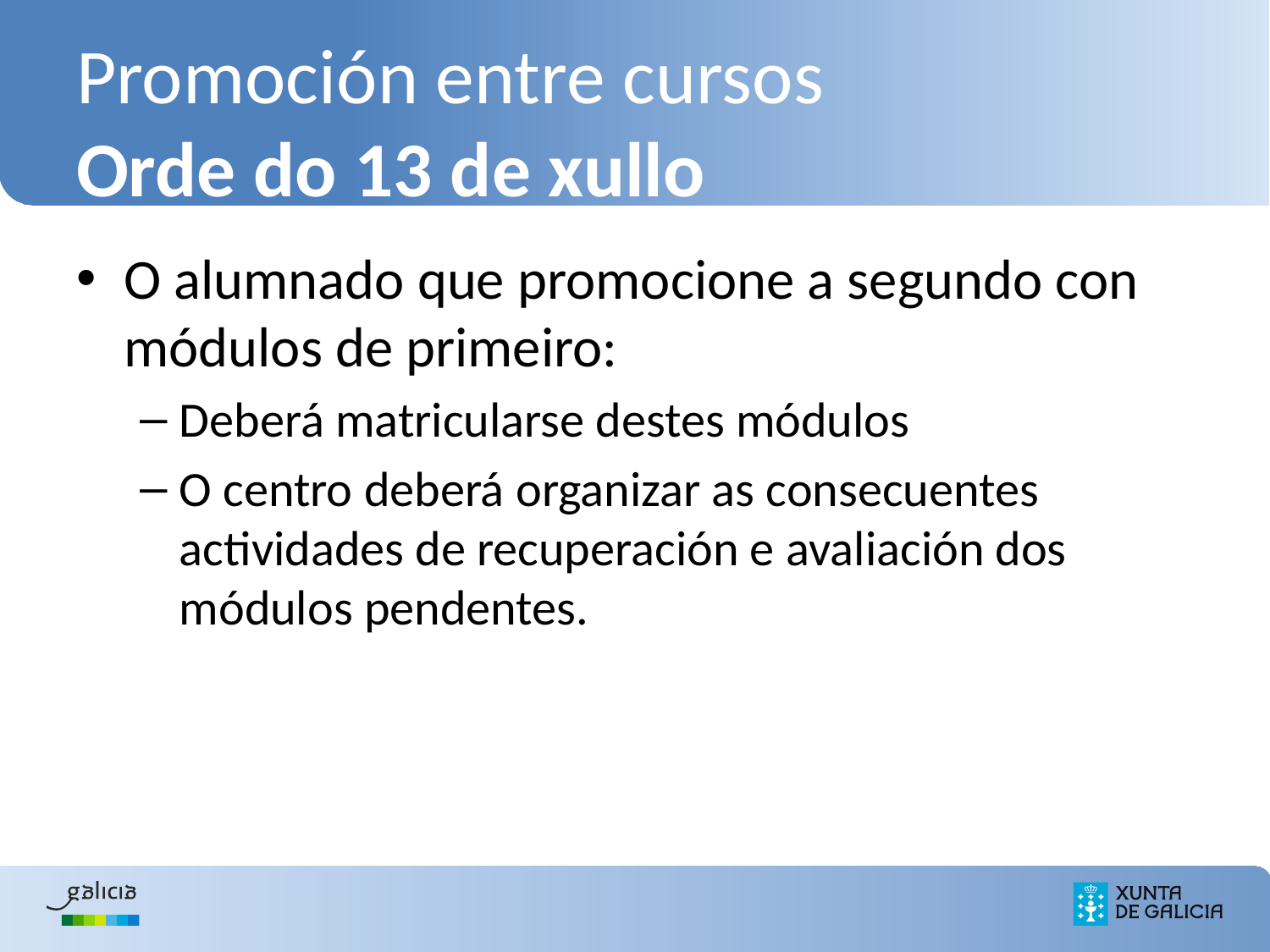

Promoción entre cursos
Orde do 13 de xullo
O alumnado que promocione a segundo con módulos de primeiro:
Deberá matricularse destes módulos
O centro deberá organizar as consecuentes actividades de recuperación e avaliación dos módulos pendentes.